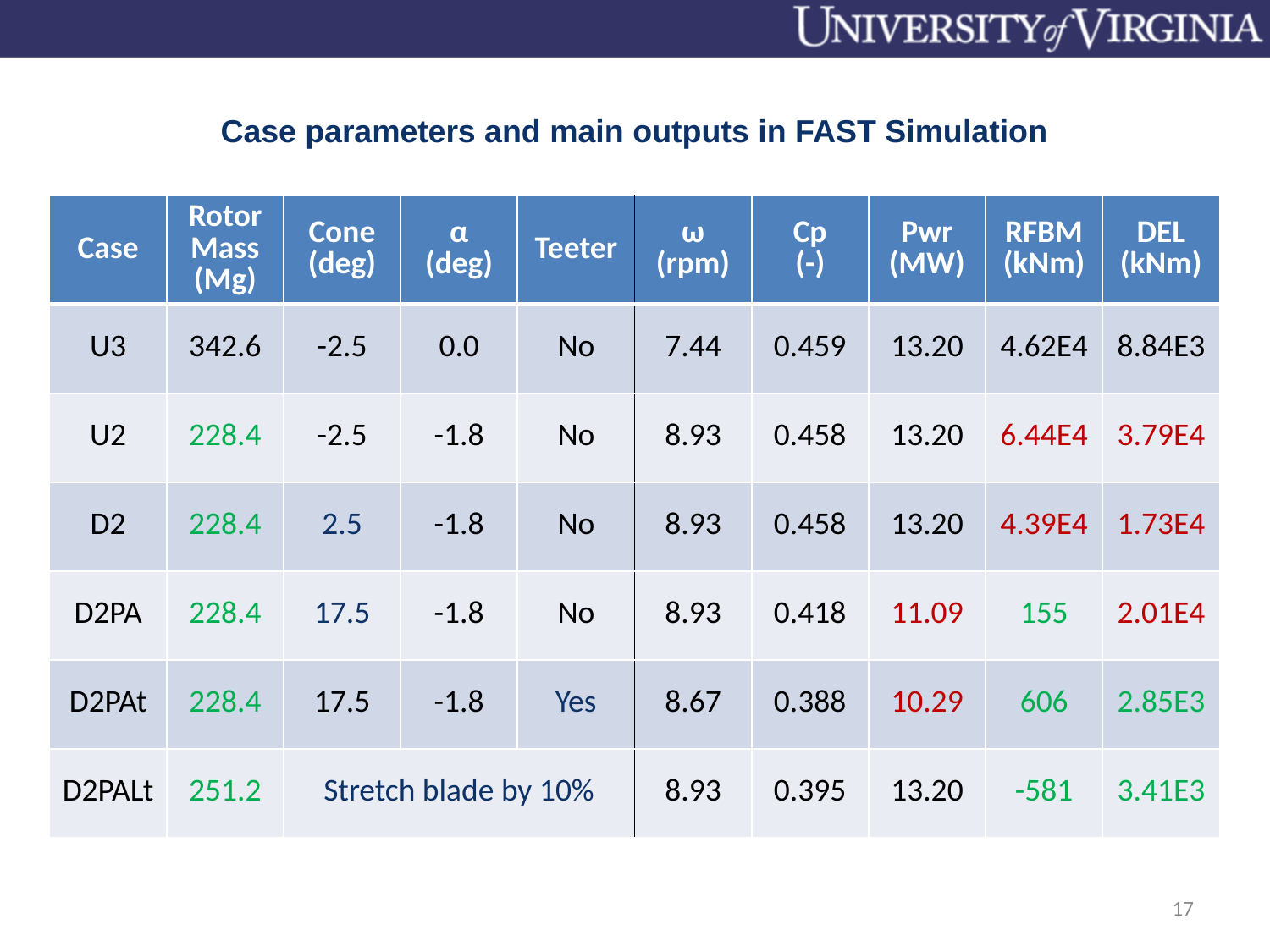

Case parameters and main outputs in FAST Simulation
| Case | Rotor Mass (Mg) | Cone (deg) | α (deg) | Teeter | ω (rpm) | Cp (-) | Pwr (MW) | RFBM (kNm) | DEL (kNm) |
| --- | --- | --- | --- | --- | --- | --- | --- | --- | --- |
| U3 | 342.6 | -2.5 | 0.0 | No | 7.44 | 0.459 | 13.20 | 4.62E4 | 8.84E3 |
| U2 | 228.4 | -2.5 | -1.8 | No | 8.93 | 0.458 | 13.20 | 6.44E4 | 3.79E4 |
| D2 | 228.4 | 2.5 | -1.8 | No | 8.93 | 0.458 | 13.20 | 4.39E4 | 1.73E4 |
| D2PA | 228.4 | 17.5 | -1.8 | No | 8.93 | 0.418 | 11.09 | 155 | 2.01E4 |
| D2PAt | 228.4 | 17.5 | -1.8 | Yes | 8.67 | 0.388 | 10.29 | 606 | 2.85E3 |
| D2PALt | 251.2 | Stretch blade by 10% |  |  | 8.93 | 0.395 | 13.20 | -581 | 3.41E3 |
17